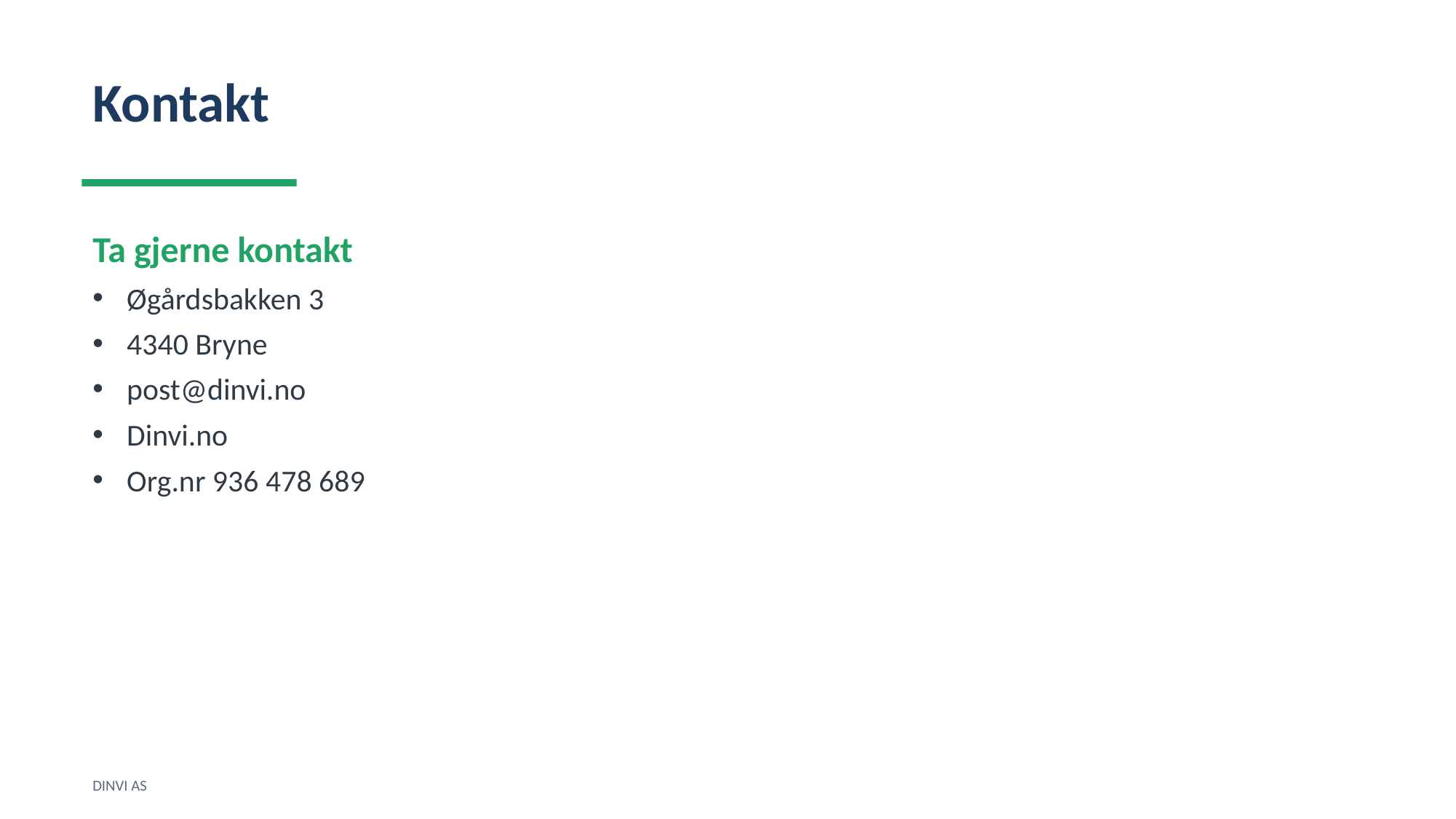

Kontakt

Ta gjerne kontakt
Øgårdsbakken 3
4340 Bryne
post@dinvi.no
Dinvi.no
Org.nr 936 478 689
DINVI AS